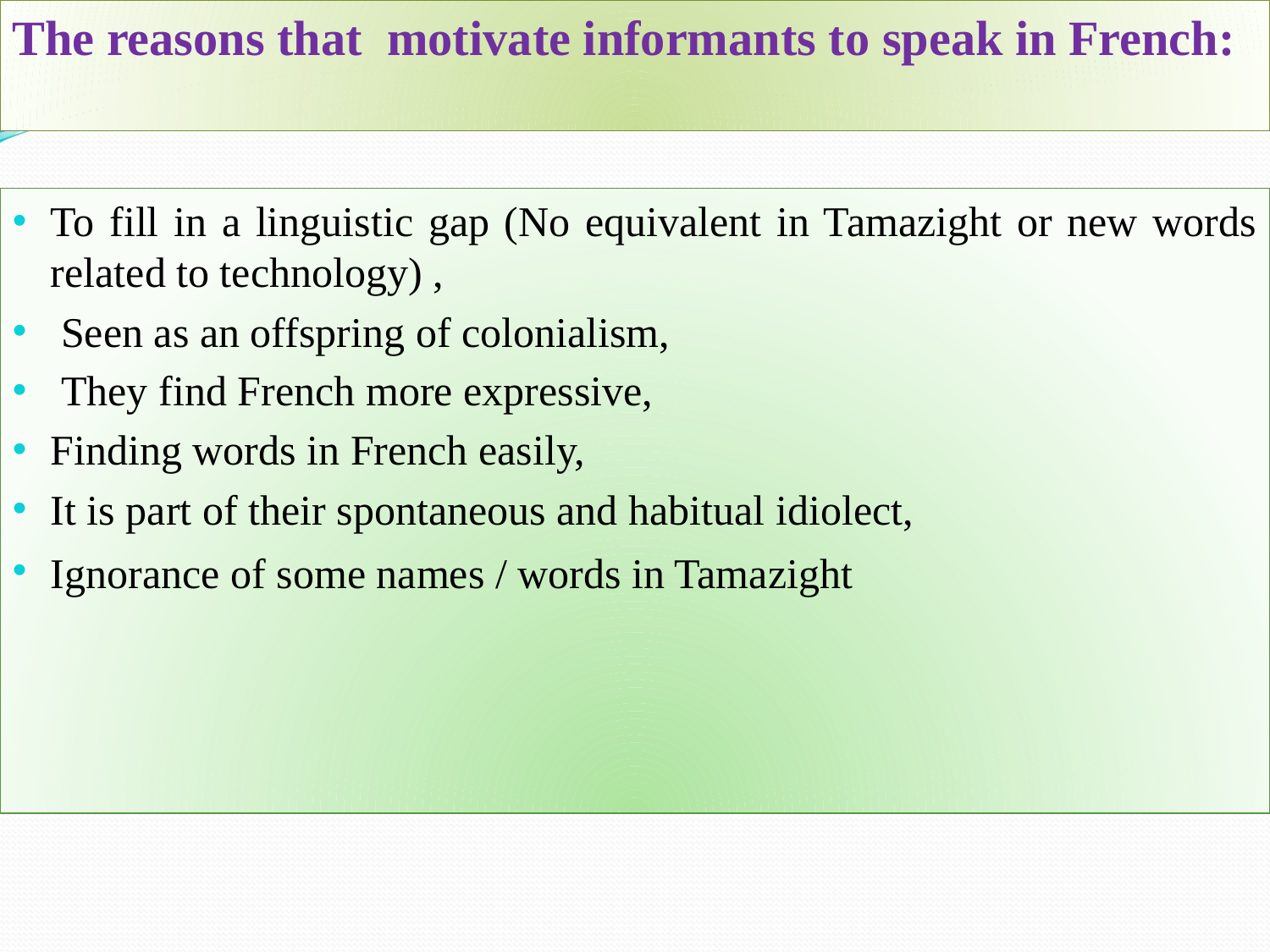

The reasons that  motivate informants to speak in French:

To fill in a linguistic gap (No equivalent in Tamazight or new words related to technology) ,
 Seen as an offspring of colonialism,
 They find French more expressive,
Finding words in French easily,
It is part of their spontaneous and habitual idiolect,
Ignorance of some names / words in Tamazight